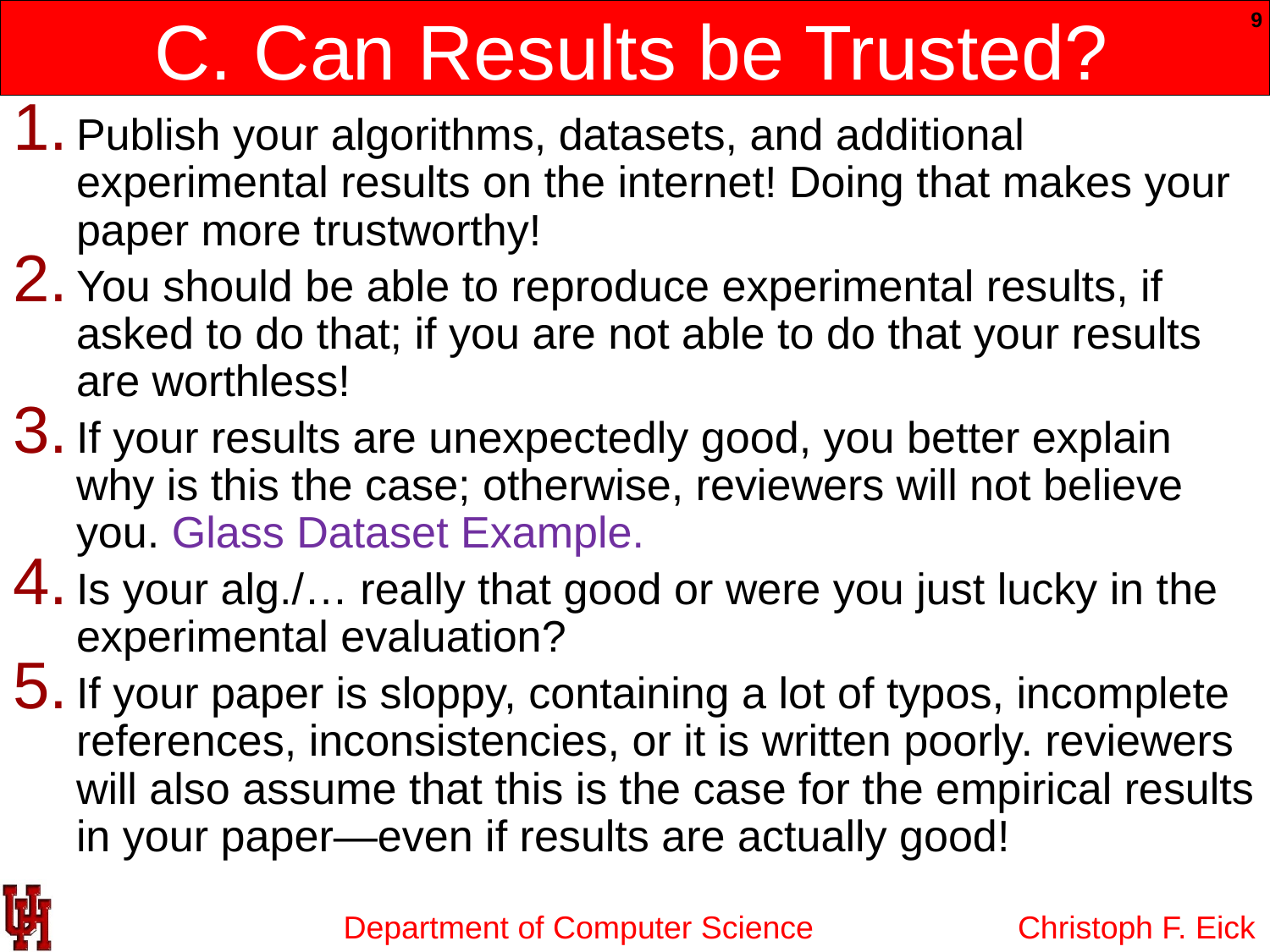

# C. Can Results be Trusted?
9
Publish your algorithms, datasets, and additional experimental results on the internet! Doing that makes your paper more trustworthy!
You should be able to reproduce experimental results, if asked to do that; if you are not able to do that your results are worthless!
If your results are unexpectedly good, you better explain why is this the case; otherwise, reviewers will not believe you. Glass Dataset Example.
Is your alg./… really that good or were you just lucky in the experimental evaluation?
If your paper is sloppy, containing a lot of typos, incomplete references, inconsistencies, or it is written poorly. reviewers will also assume that this is the case for the empirical results in your paper—even if results are actually good!